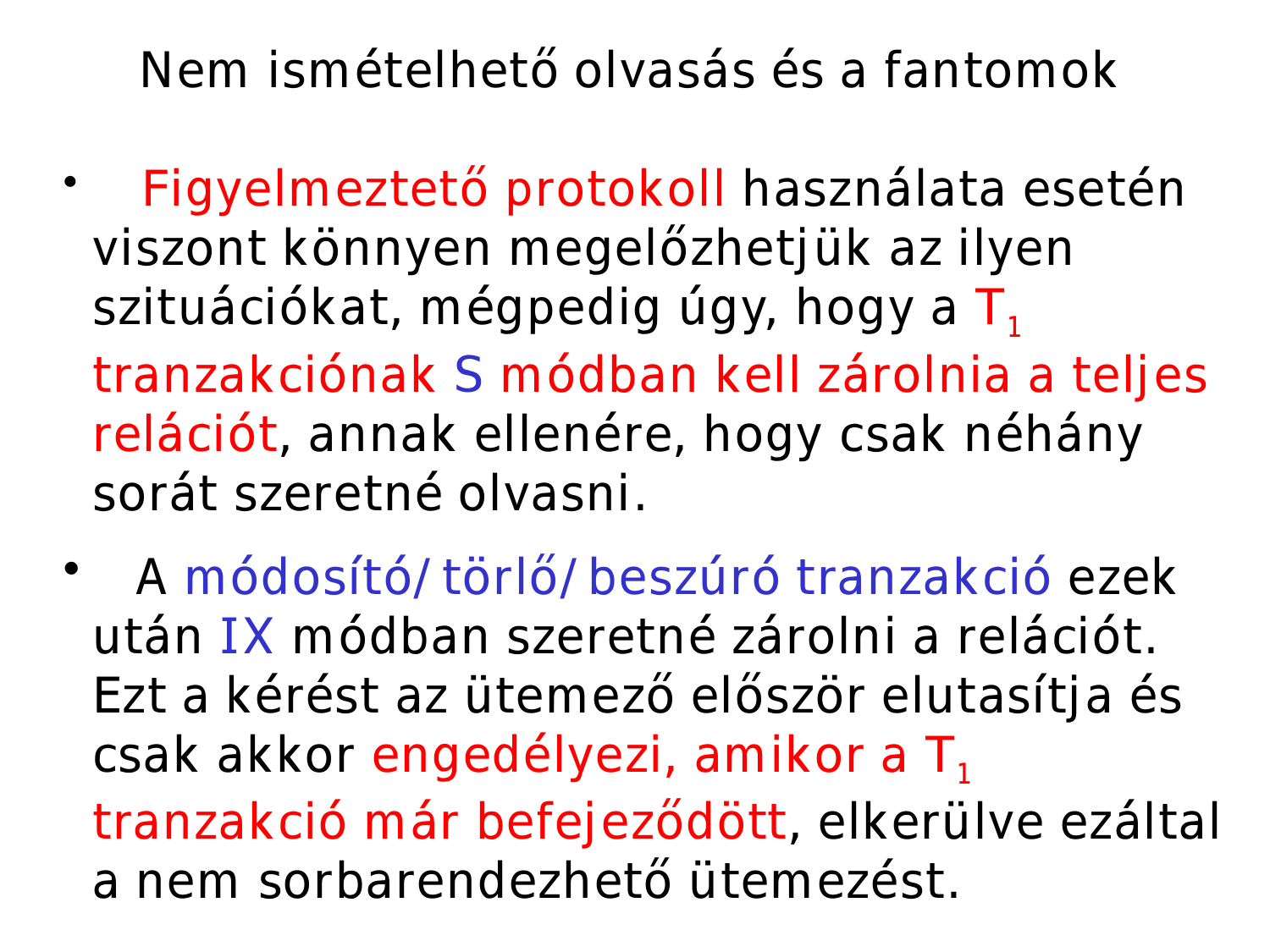

Nem ismételhető olvasás és a fantomok
    Figyelmeztető protokoll használata esetén viszont könnyen megelőzhetjük az ilyen szituációkat, mégpedig úgy, hogy a T1 tranzakciónak S módban kell zárolnia a teljes relációt, annak ellenére, hogy csak néhány sorát szeretné olvasni.
   A módosító/törlő/beszúró tranzakció ezek után IX módban szeretné zárolni a relációt. Ezt a kérést az ütemező először elutasítja és csak akkor engedélyezi, amikor a T1 tranzakció már befejeződött, elkerülve ezáltal a nem sorbarendezhető ütemezést.